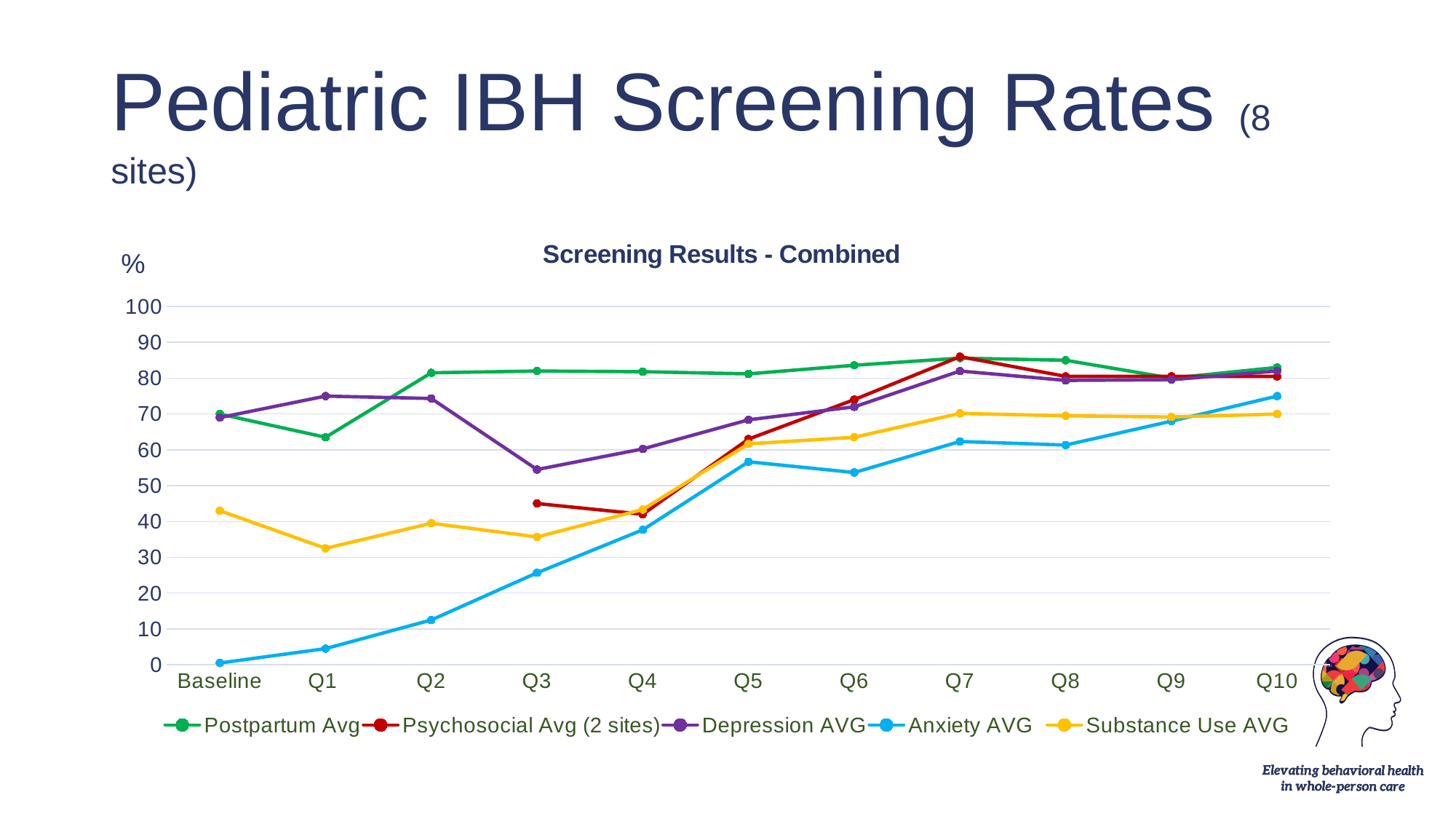

# Pediatric IBH Screening Rates (8 sites)

### Chart: Screening Results - Combined

| Category | Postpartum Avg | Psychosocial Avg (2 sites) | Depression AVG | Anxiety AVG   | Substance Use AVG |
|---|---|---|---|---|---|
| Baseline | 70.0 | None | 69.0 | 0.5 | 43.0 |
| Q1  | 63.5 | None | 75.0 | 4.5 | 32.5 |
| Q2 | 81.5 | None | 74.33333333333333 | 12.5 | 39.5 |
| Q3 | 82.0 | 45.0 | 54.5 | 25.666666666666668 | 35.666666666666664 |
| Q4 | 81.8 | 42.0 | 60.25 | 37.666666666666664 | 43.333333333333336 |
| Q5 | 81.2 | 63.0 | 68.375 | 56.666666666666664 | 61.666666666666664 |
| Q6 | 83.6 | 74.0 | 72.0 | 53.666666666666664 | 63.5 |
| Q7 | 85.6 | 86.0 | 82.0 | 62.333333333333336 | 70.16666666666667 |
| Q8 | 85.0 | 80.5 | 79.375 | 61.333333333333336 | 69.5 |
| Q9 | 80.0 | 80.5 | 79.57142857142857 | 68.0 | 69.16666666666667 |
| Q10 | 83.0 | 80.5 | 82.0 | 75.0 | 70.0 |
%